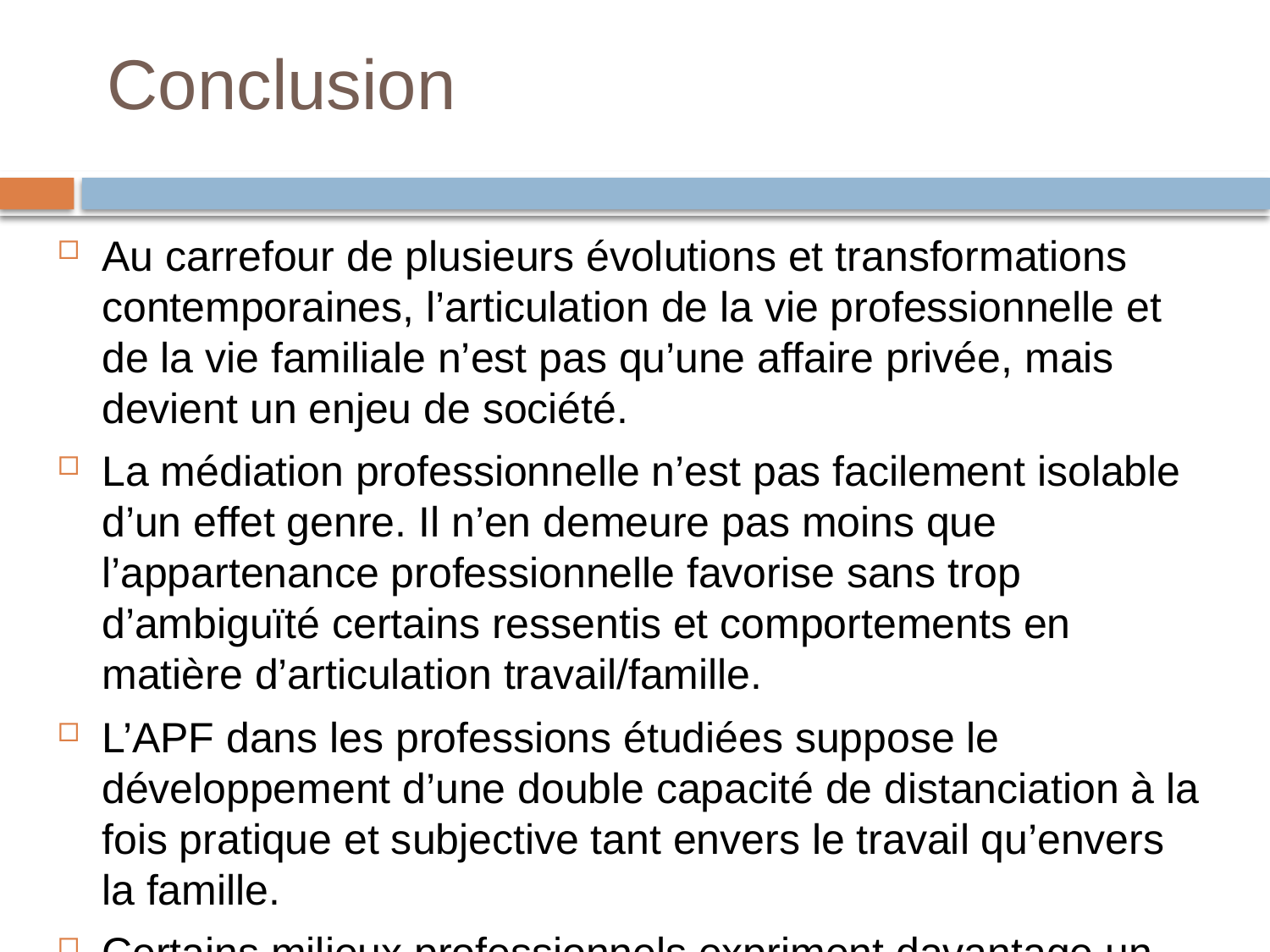

# Conclusion
Au carrefour de plusieurs évolutions et transformations contemporaines, l’articulation de la vie professionnelle et de la vie familiale n’est pas qu’une affaire privée, mais devient un enjeu de société.
La médiation professionnelle n’est pas facilement isolable d’un effet genre. Il n’en demeure pas moins que l’appartenance professionnelle favorise sans trop d’ambiguïté certains ressentis et comportements en matière d’articulation travail/famille.
L’APF dans les professions étudiées suppose le développement d’une double capacité de distanciation à la fois pratique et subjective tant envers le travail qu’envers la famille.
Certains milieux professionnels expriment davantage un mode intégratif d’APV et d’autres séquentiels.